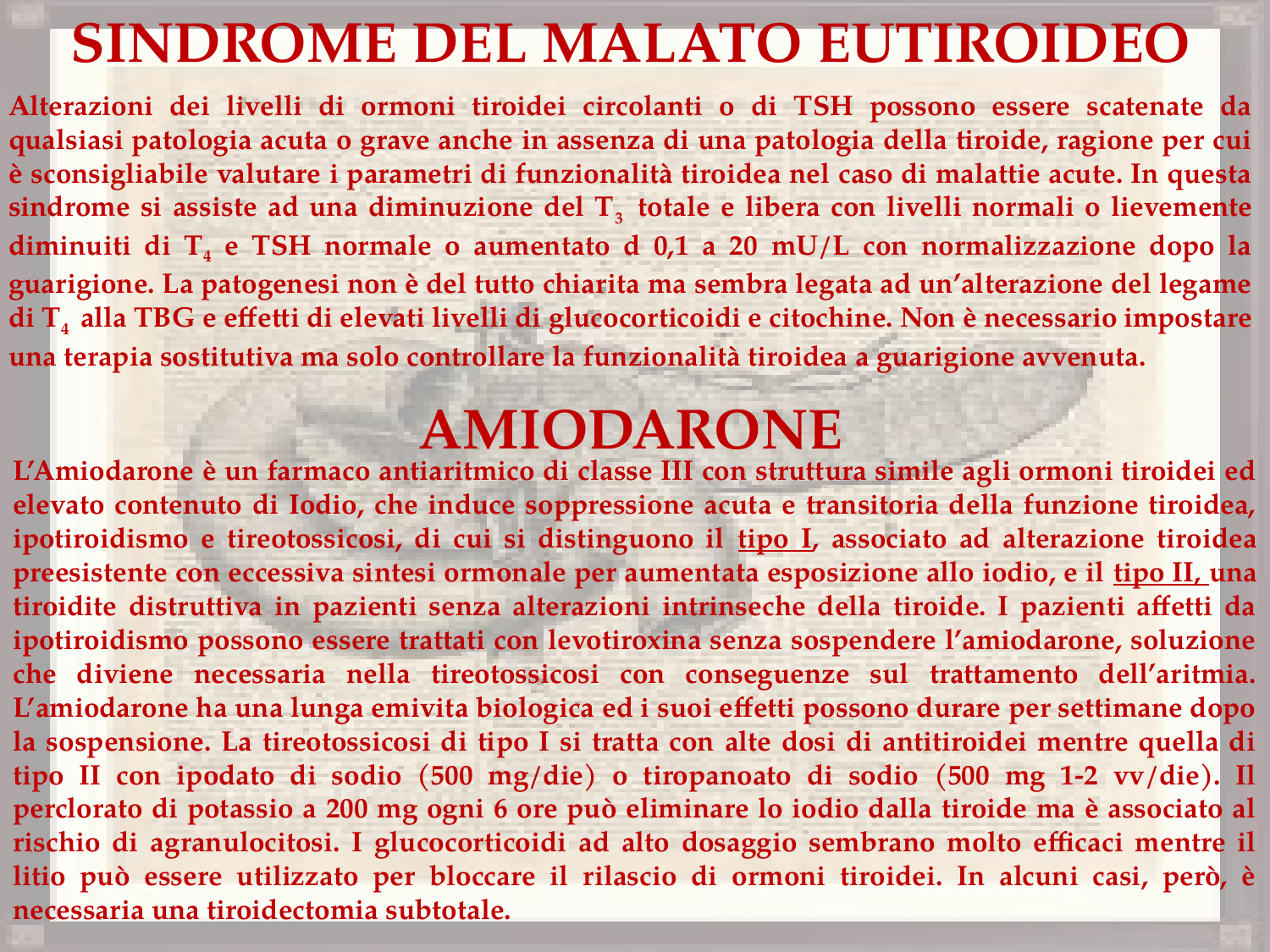

Sindrome del Malato Eutiroideo
Alterazioni dei livelli di ormoni tiroidei circolanti o di TSH possono essere scatenate da qualsiasi patologia acuta o grave anche in assenza di una patologia della tiroide, ragione per cui è sconsigliabile valutare i parametri di funzionalità tiroidea nel caso di malattie acute. In questa sindrome si assiste ad una diminuzione del T3  totale e libera con livelli normali o lievemente diminuiti di T4 e TSH normale o aumentato d 0,1 a 20 mU/L con normalizzazione dopo la guarigione. La patogenesi non è del tutto chiarita ma sembra legata ad un’alterazione del legame di T4  alla TBG e effetti di elevati livelli di glucocorticoidi e citochine. Non è necessario impostare una terapia sostitutiva ma solo controllare la funzionalità tiroidea a guarigione avvenuta.
Amiodarone
L’Amiodarone è un farmaco antiaritmico di classe III con struttura simile agli ormoni tiroidei ed elevato contenuto di Iodio, che induce soppressione acuta e transitoria della funzione tiroidea, ipotiroidismo e tireotossicosi, di cui si distinguono il tipo I, associato ad alterazione tiroidea preesistente con eccessiva sintesi ormonale per aumentata esposizione allo iodio, e il tipo II, una tiroidite distruttiva in pazienti senza alterazioni intrinseche della tiroide. I pazienti affetti da ipotiroidismo possono essere trattati con levotiroxina senza sospendere l’amiodarone, soluzione che diviene necessaria nella tireotossicosi con conseguenze sul trattamento dell’aritmia. L’amiodarone ha una lunga emivita biologica ed i suoi effetti possono durare per settimane dopo la sospensione. La tireotossicosi di tipo I si tratta con alte dosi di antitiroidei mentre quella di tipo II con ipodato di sodio (500 mg/die) o tiropanoato di sodio (500 mg 1-2 vv/die). Il perclorato di potassio a 200 mg ogni 6 ore può eliminare lo iodio dalla tiroide ma è associato al rischio di agranulocitosi. I glucocorticoidi ad alto dosaggio sembrano molto efficaci mentre il litio può essere utilizzato per bloccare il rilascio di ormoni tiroidei. In alcuni casi, però, è necessaria una tiroidectomia subtotale.